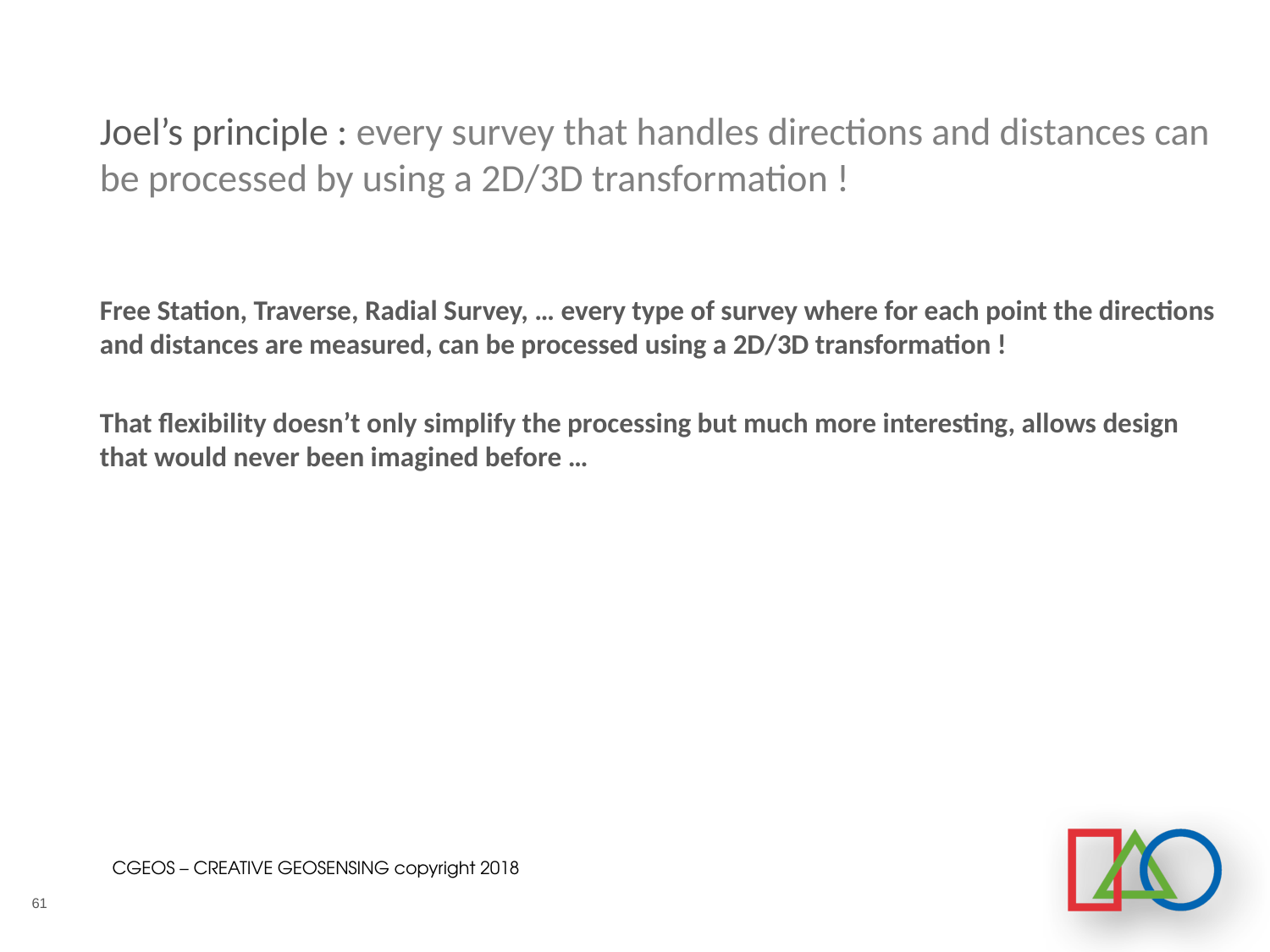

# Joel’s principle : every survey that handles directions and distances can be processed by using a 2D/3D transformation !
Free Station, Traverse, Radial Survey, … every type of survey where for each point the directions and distances are measured, can be processed using a 2D/3D transformation !

That flexibility doesn’t only simplify the processing but much more interesting, allows design that would never been imagined before …